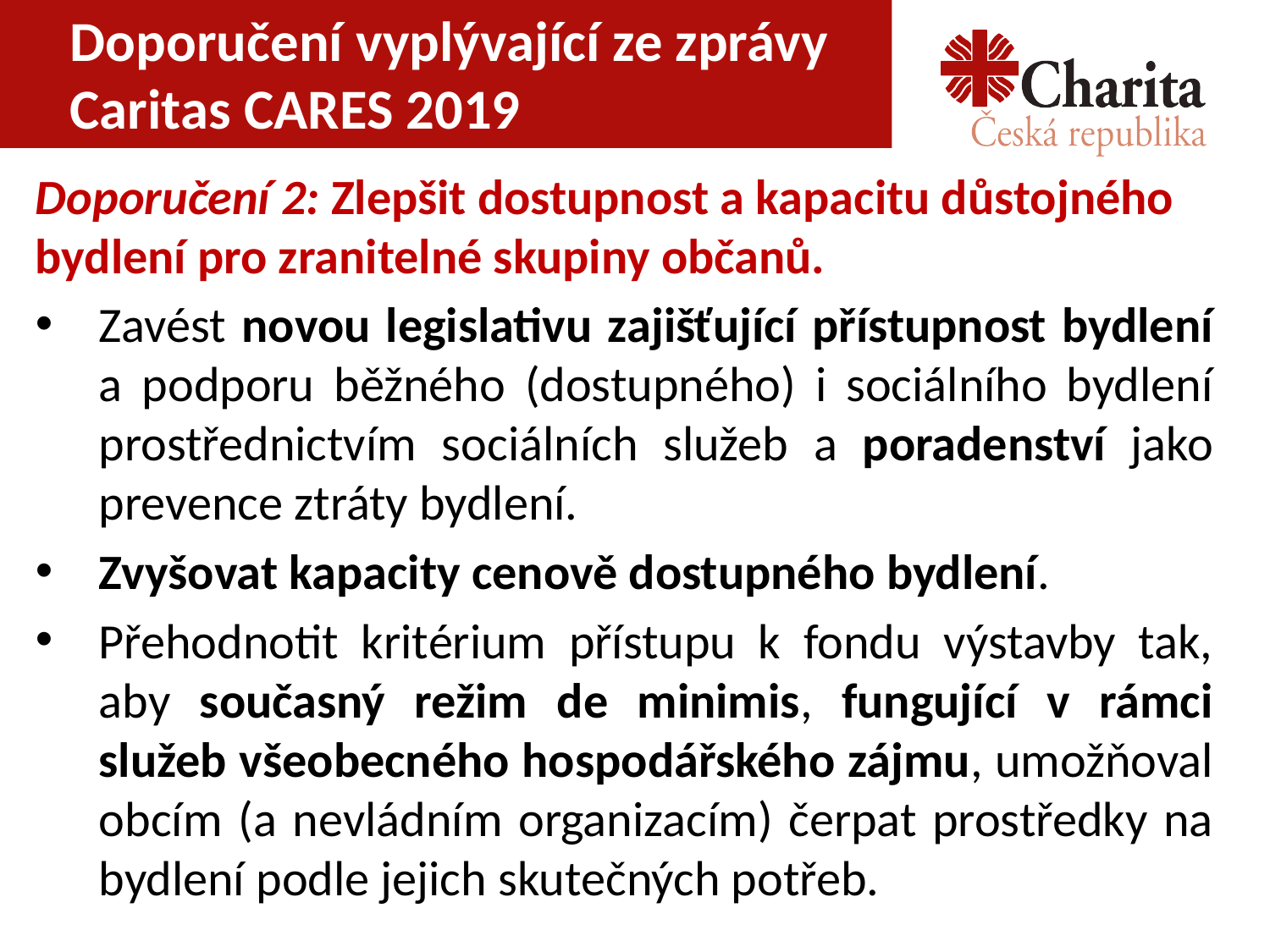

# Doporučení vyplývající ze zprávy Caritas CARES 2019
Doporučení 2: Zlepšit dostupnost a kapacitu důstojného bydlení pro zranitelné skupiny občanů.
Zavést novou legislativu zajišťující přístupnost bydlení a podporu běžného (dostupného) i sociálního bydlení prostřednictvím sociálních služeb a poradenství jako prevence ztráty bydlení.
Zvyšovat kapacity cenově dostupného bydlení.
Přehodnotit kritérium přístupu k fondu výstavby tak, aby současný režim de minimis, fungující v rámci služeb všeobecného hospodářského zájmu, umožňoval obcím (a nevládním organizacím) čerpat prostředky na bydlení podle jejich skutečných potřeb.